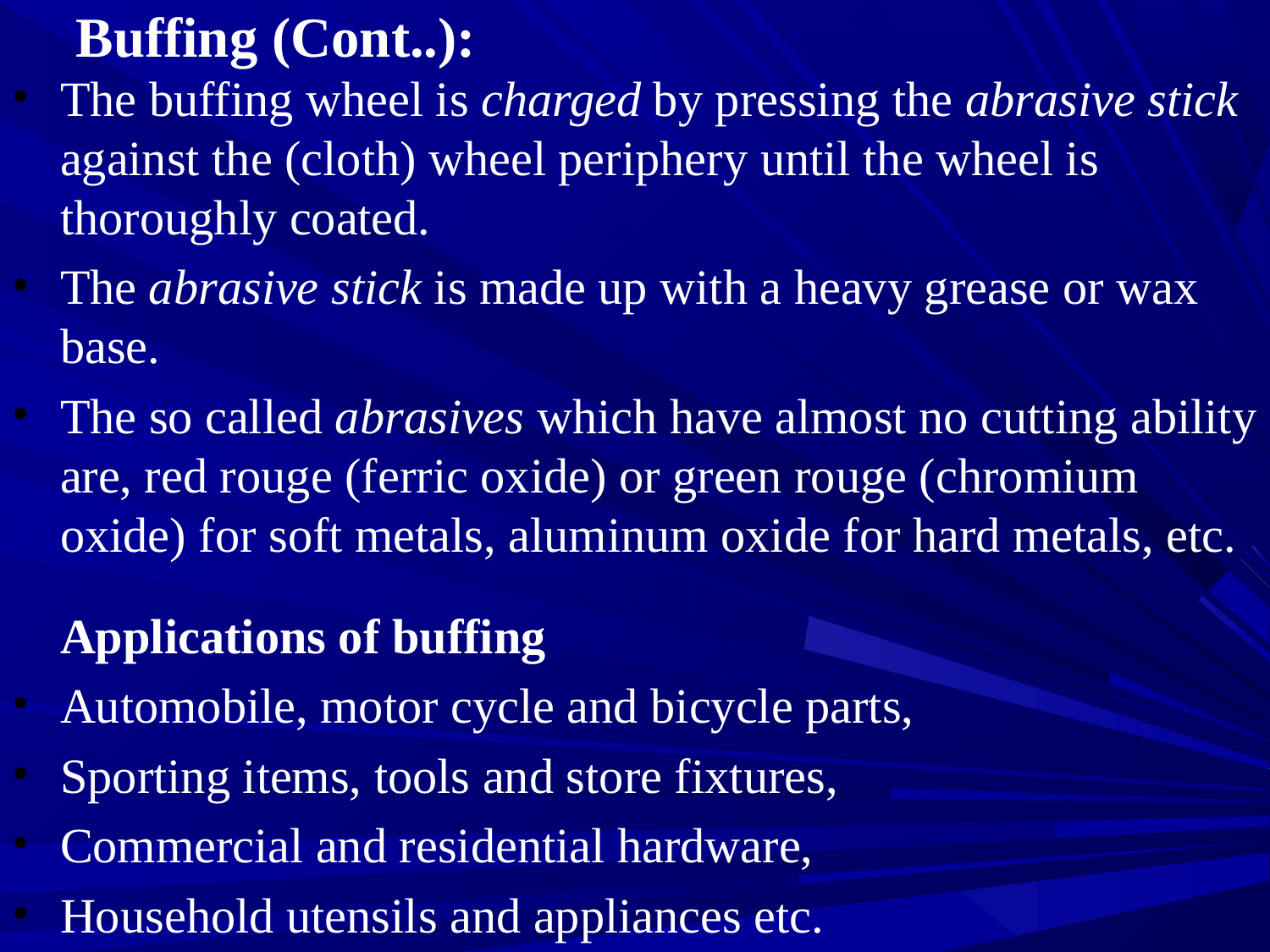

# Buffing (Cont..):
The buffing wheel is charged by pressing the abrasive stick against the (cloth) wheel periphery until the wheel is thoroughly coated.
The abrasive stick is made up with a heavy grease or wax base.
The so called abrasives which have almost no cutting ability are, red rouge (ferric oxide) or green rouge (chromium oxide) for soft metals, aluminum oxide for hard metals, etc.

	Applications of buffing
Automobile, motor cycle and bicycle parts,
Sporting items, tools and store fixtures,
Commercial and residential hardware,
Household utensils and appliances etc.